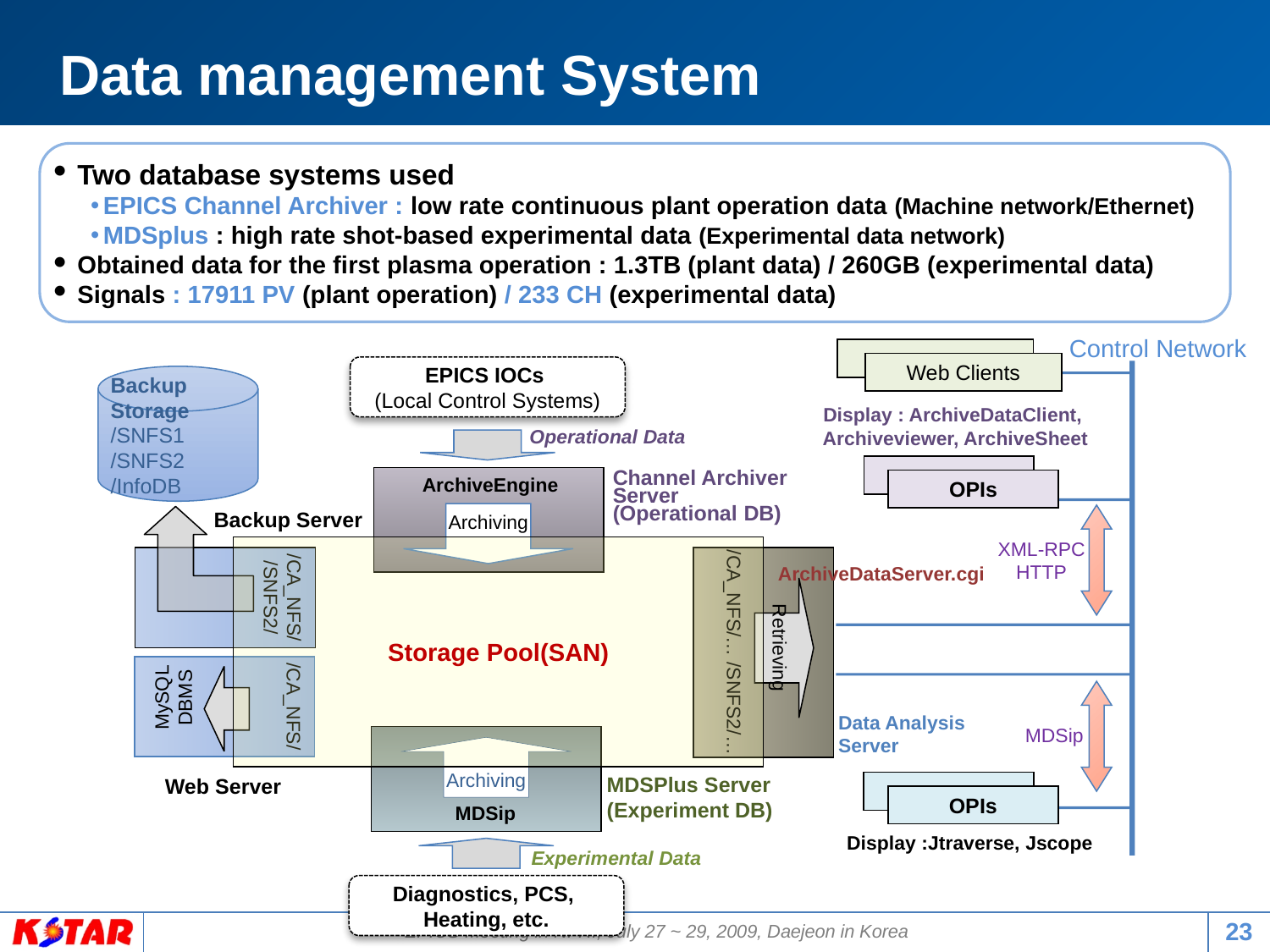

Data management System
 Two database systems used
EPICS Channel Archiver : low rate continuous plant operation data (Machine network/Ethernet)
MDSplus : high rate shot-based experimental data (Experimental data network)
 Obtained data for the first plasma operation : 1.3TB (plant data) / 260GB (experimental data)
 Signals : 17911 PV (plant operation) / 233 CH (experimental data)
Control Network

Web Clients
EPICS IOCs
(Local Control Systems)
Backup Storage
/SNFS1
/SNFS2
/InfoDB
Display : ArchiveDataClient,
Archiveviewer, ArchiveSheet
Operational Data

OPIs
Channel Archiver
Server
(Operational DB)
ArchiveEngine

Backup Server
Archiving

/CA_NFS/
/SNFS2/

XML-RPC
HTTP
Storage Pool(SAN)

ArchiveDataServer.cgi

/CA_NFS/… /SNFS2/…

/CA_NFS/

Retrieving
MySQL DBMS

Data Analysis Server
MDSip

Archiving

MDSPlus Server
(Experiment DB)
Web Server

OPIs
MDSip
Display :Jtraverse, Jscope

Experimental Data
Diagnostics, PCS,
Heating, etc.
23